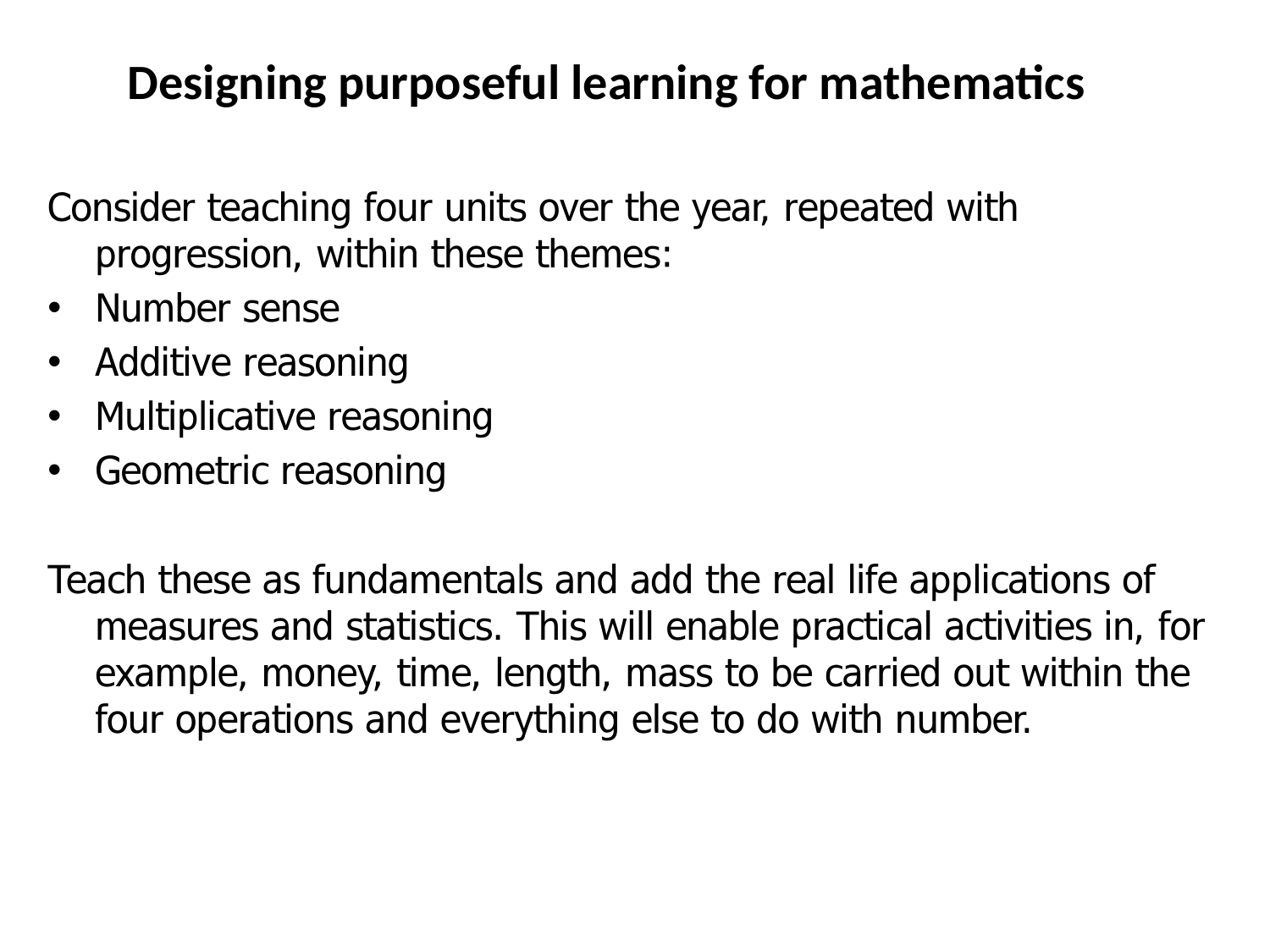

Designing purposeful learning for mathematics
Consider teaching four units over the year, repeated with progression, within these themes:
Number sense
Additive reasoning
Multiplicative reasoning
Geometric reasoning

Teach these as fundamentals and add the real life applications of measures and statistics. This will enable practical activities in, for example, money, time, length, mass to be carried out within the four operations and everything else to do with number.